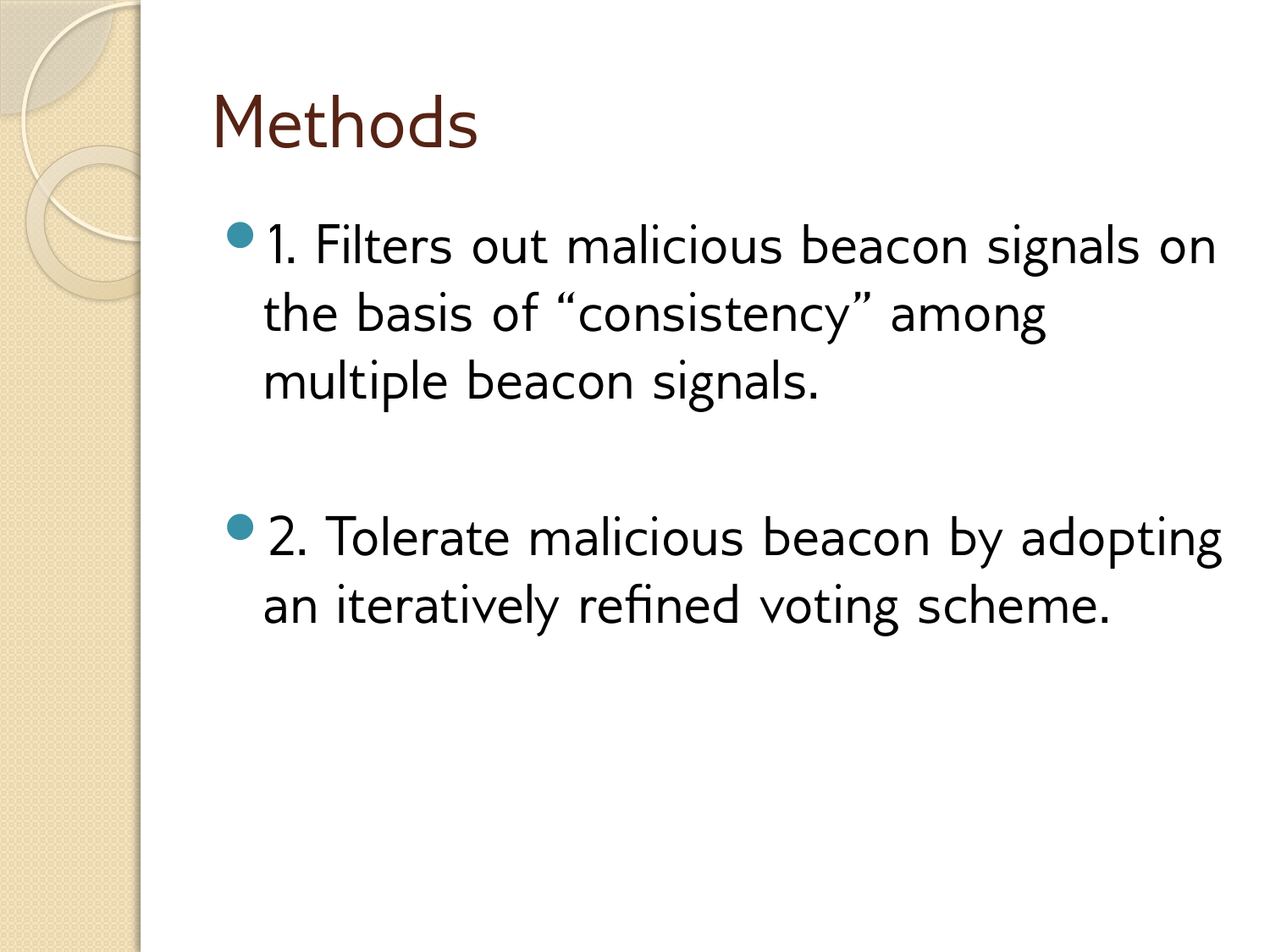

# Methods
1. Filters out malicious beacon signals on the basis of “consistency” among multiple beacon signals.

2. Tolerate malicious beacon by adopting an iteratively refined voting scheme.